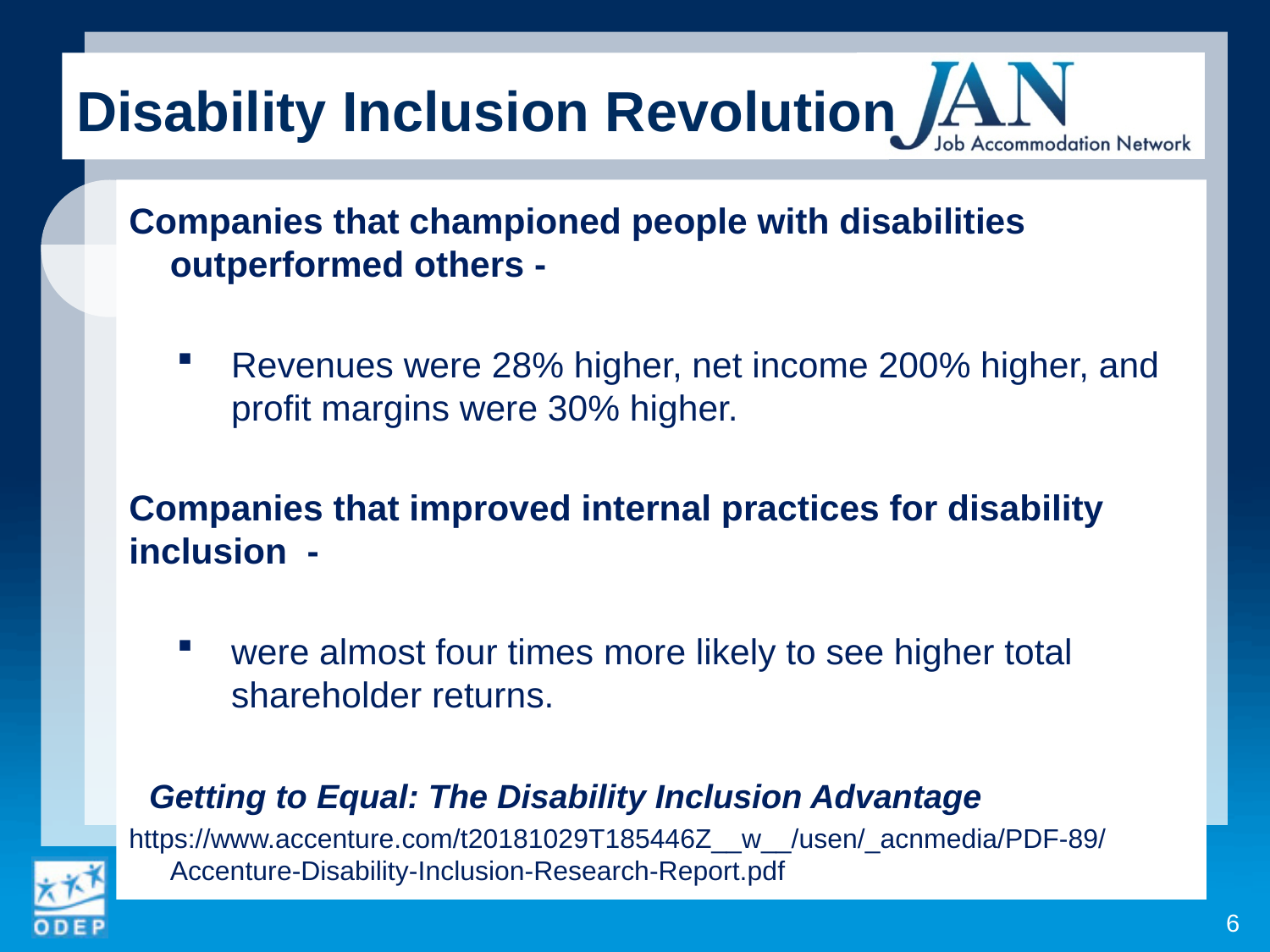

Disability Inclusion Revolution

Companies that championed people with disabilities outperformed others -

Revenues were 28% higher, net income 200% higher, and profit margins were 30% higher.

Companies that improved internal practices for disability inclusion  -

were almost four times more likely to see higher total shareholder returns.

  Getting to Equal: The Disability Inclusion Advantage
https://www.accenture.com/t20181029T185446Z__w__/usen/_acnmedia/PDF-89/Accenture-Disability-Inclusion-Research-Report.pdf

6